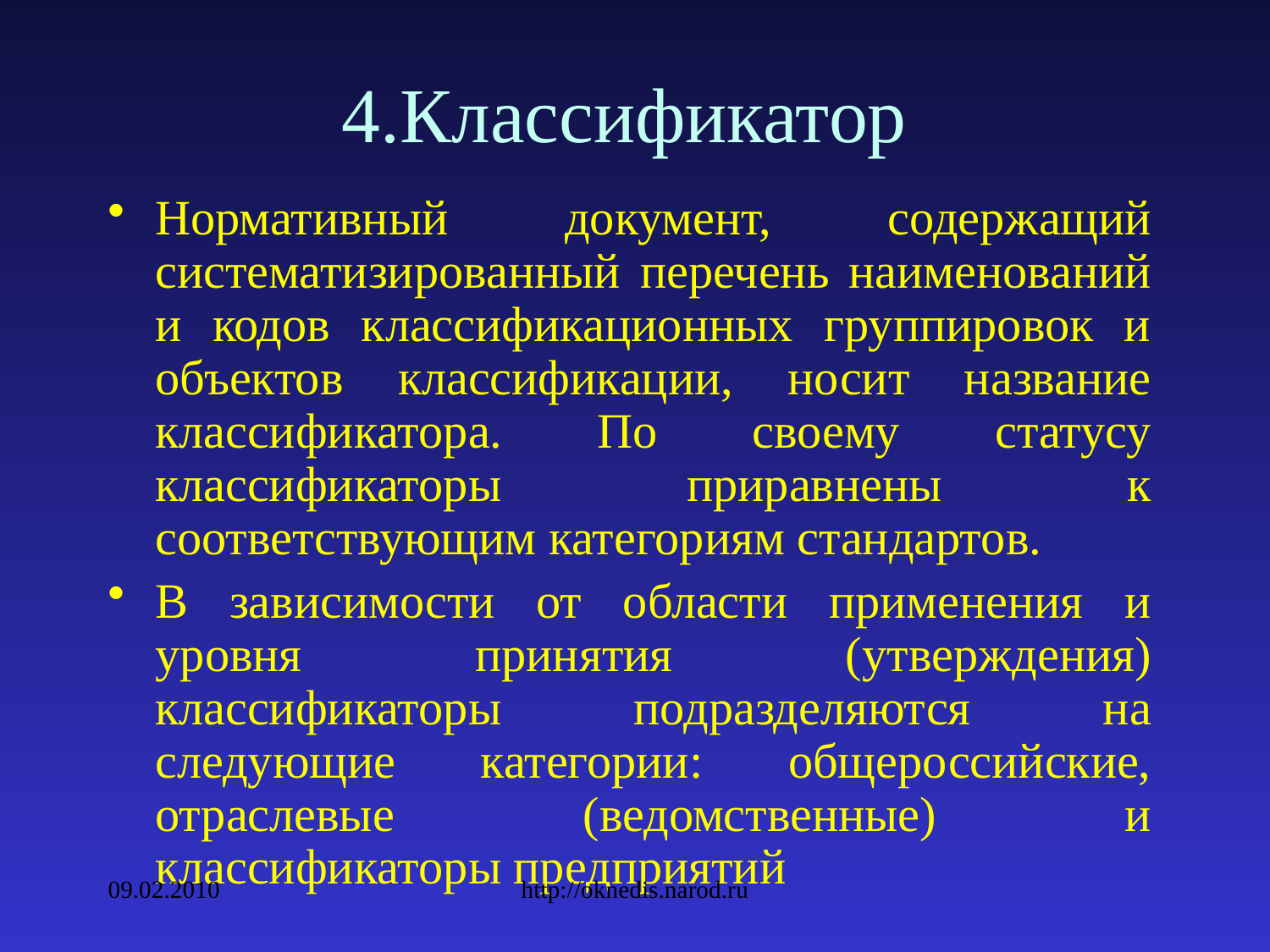

# 4.Классификатор
Нормативный документ, содержащий систематизированный перечень наименований и кодов классификационных группировок и объектов классификации, носит название классификатора. По своему статусу классификаторы приравнены к соответствующим категориям стандартов.
В зависимости от области применения и уровня принятия (утверждения) классификаторы подразделяются на следующие категории: общероссийские, отраслевые (ведомственные) и классификаторы предприятий
09.02.2010
http://oknedis.narod.ru